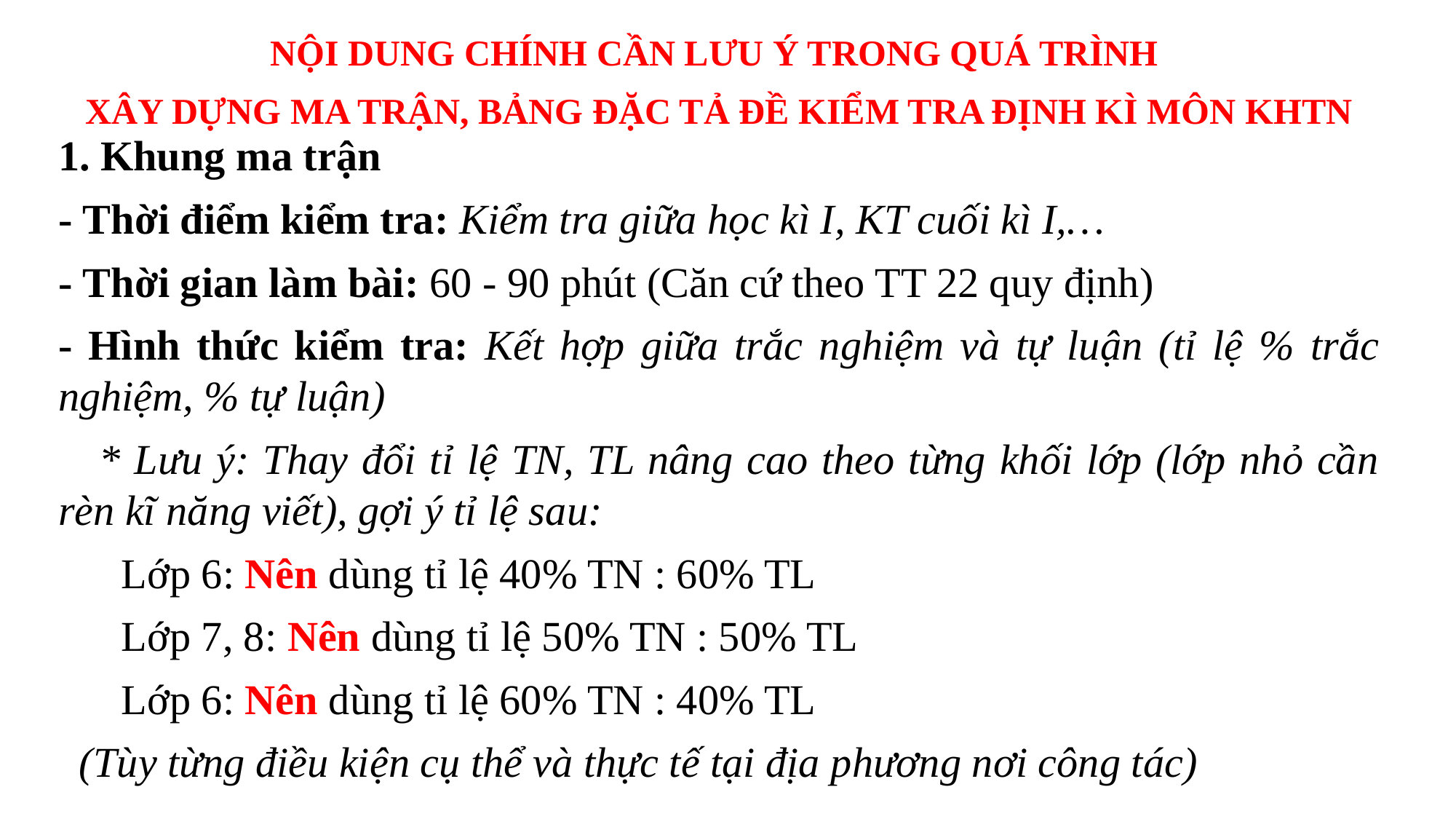

NỘI DUNG CHÍNH CẦN LƯU Ý TRONG QUÁ TRÌNH
XÂY DỰNG MA TRẬN, BẢNG ĐẶC TẢ ĐỀ KIỂM TRA ĐỊNH KÌ MÔN KHTN
1. Khung ma trận
- Thời điểm kiểm tra: Kiểm tra giữa học kì I, KT cuối kì I,…
- Thời gian làm bài: 60 - 90 phút (Căn cứ theo TT 22 quy định)
- Hình thức kiểm tra: Kết hợp giữa trắc nghiệm và tự luận (tỉ lệ % trắc nghiệm, % tự luận)
   * Lưu ý: Thay đổi tỉ lệ TN, TL nâng cao theo từng khối lớp (lớp nhỏ cần rèn kĩ năng viết), gợi ý tỉ lệ sau:
      Lớp 6: Nên dùng tỉ lệ 40% TN : 60% TL
      Lớp 7, 8: Nên dùng tỉ lệ 50% TN : 50% TL
      Lớp 6: Nên dùng tỉ lệ 60% TN : 40% TL
  (Tùy từng điều kiện cụ thể và thực tế tại địa phương nơi công tác)